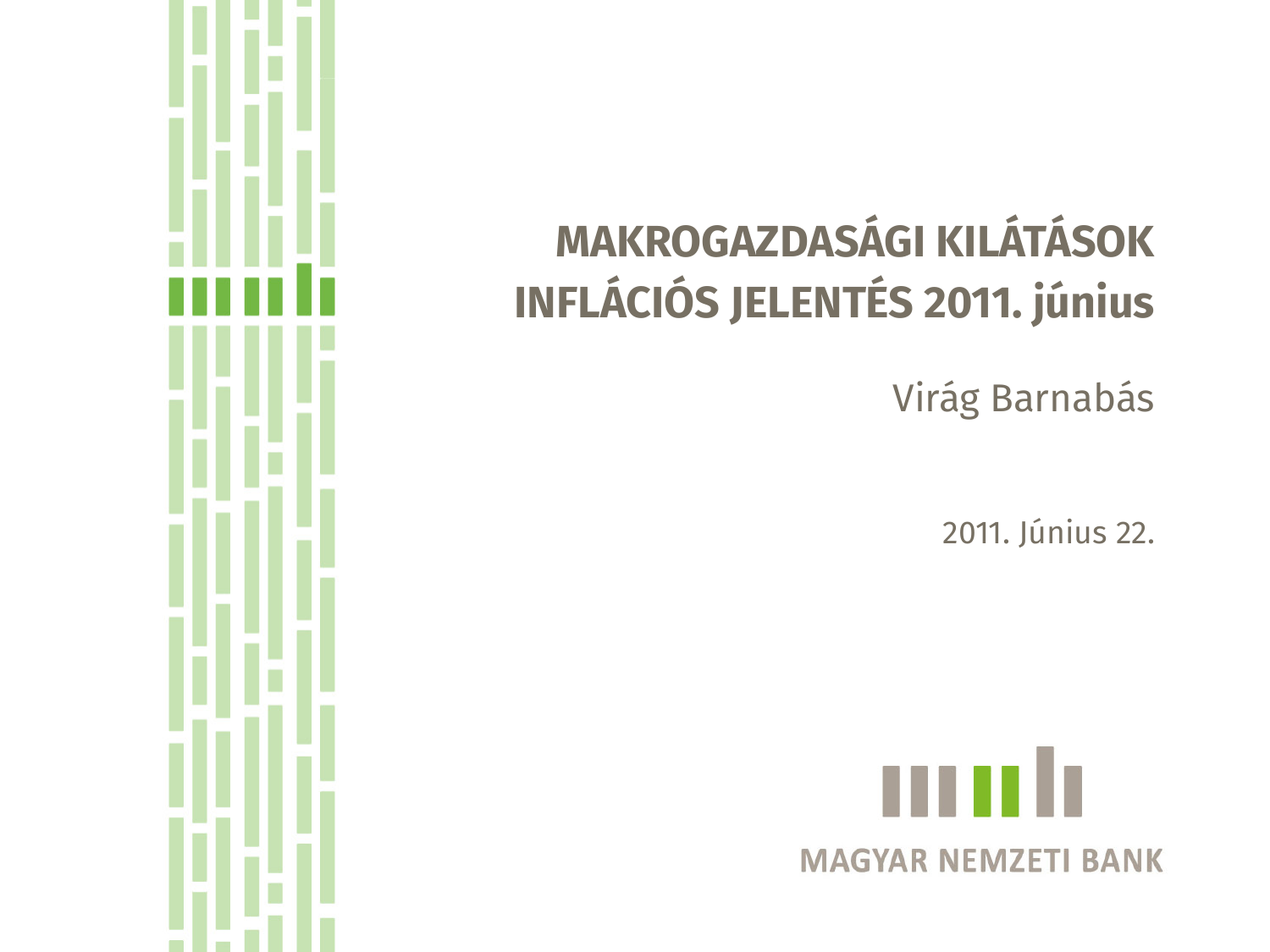

MAKROGAZDASÁGI KILÁTÁSOK
INFLÁCIÓS JELENTÉS 2011. június

Virág Barnabás
2011. Június 22.